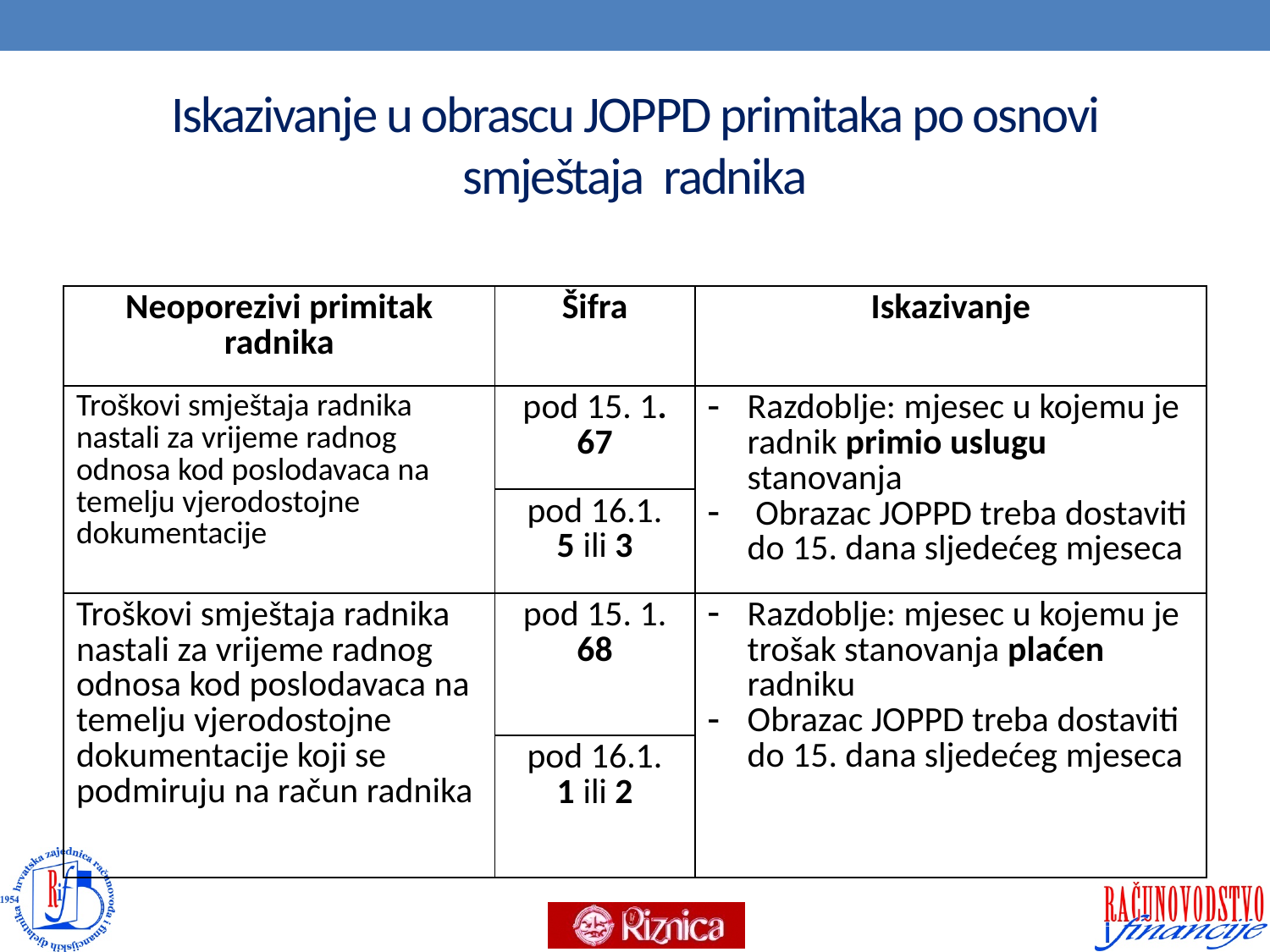

# Iskazivanje u obrascu JOPPD primitaka po osnovi smještaja  radnika
| Neoporezivi primitak radnika | Šifra | Iskazivanje |
| --- | --- | --- |
| Troškovi smještaja radnika nastali za vrijeme radnog odnosa kod poslodavaca na temelju vjerodostojne dokumentacije | pod 15. 1. 67 | Razdoblje: mjesec u kojemu je radnik primio uslugu stanovanja Obrazac JOPPD treba dostaviti do 15. dana sljedećeg mjeseca |
|  | pod 16.1. 5 ili 3 |  |
| Troškovi smještaja radnika nastali za vrijeme radnog odnosa kod poslodavaca na temelju vjerodostojne dokumentacije koji se podmiruju na račun radnika | pod 15. 1. 68 | Razdoblje: mjesec u kojemu je trošak stanovanja plaćen radniku Obrazac JOPPD treba dostaviti do 15. dana sljedećeg mjeseca |
|  | pod 16.1. 1 ili 2 |  |